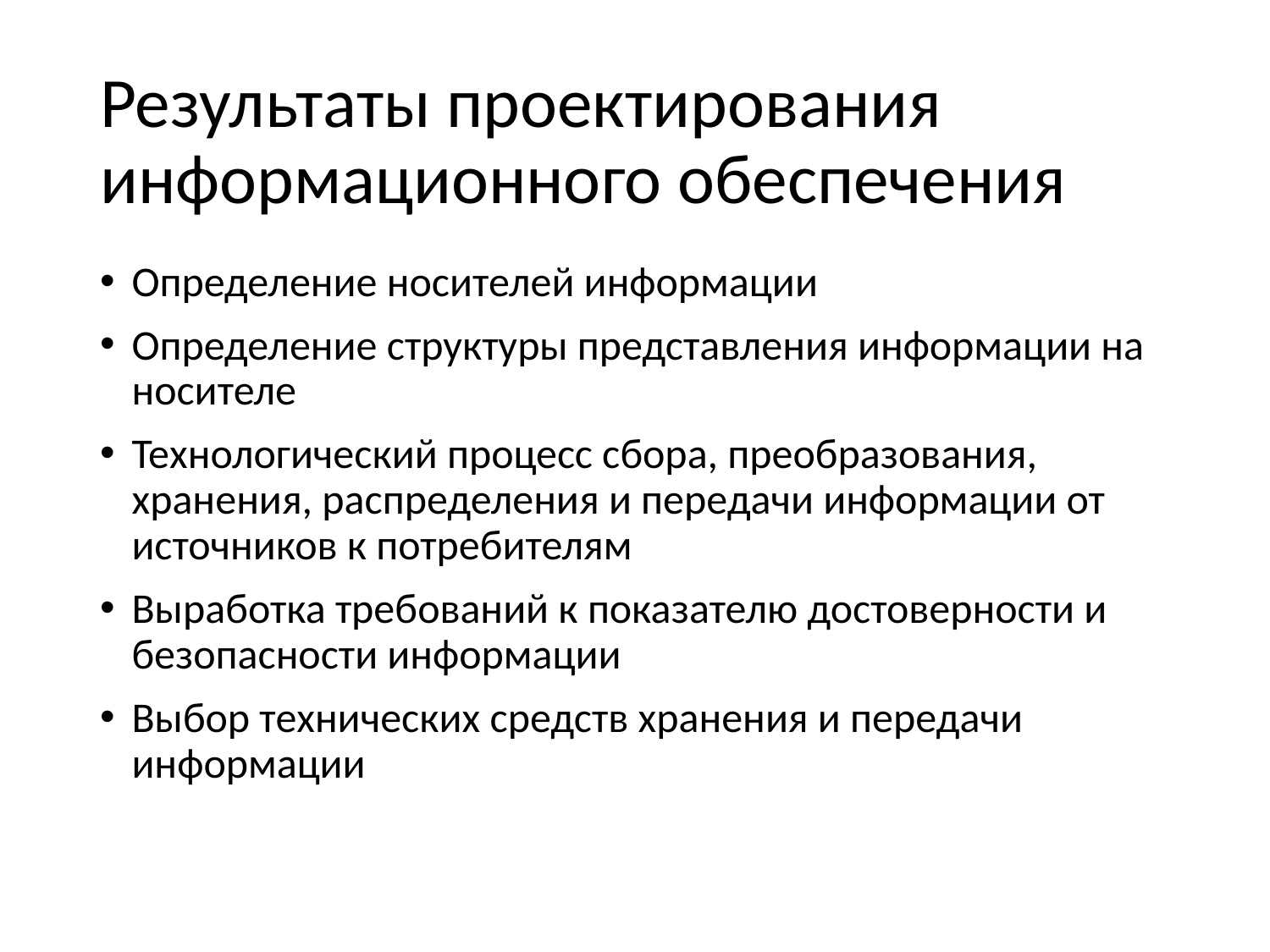

# Результаты проектирования информационного обеспечения
Определение носителей информации
Определение структуры представления информации на носителе
Технологический процесс сбора, преобразования, хранения, распределения и передачи информации от источников к потребителям
Выработка требований к показателю достоверности и безопасности информации
Выбор технических средств хранения и передачи информации